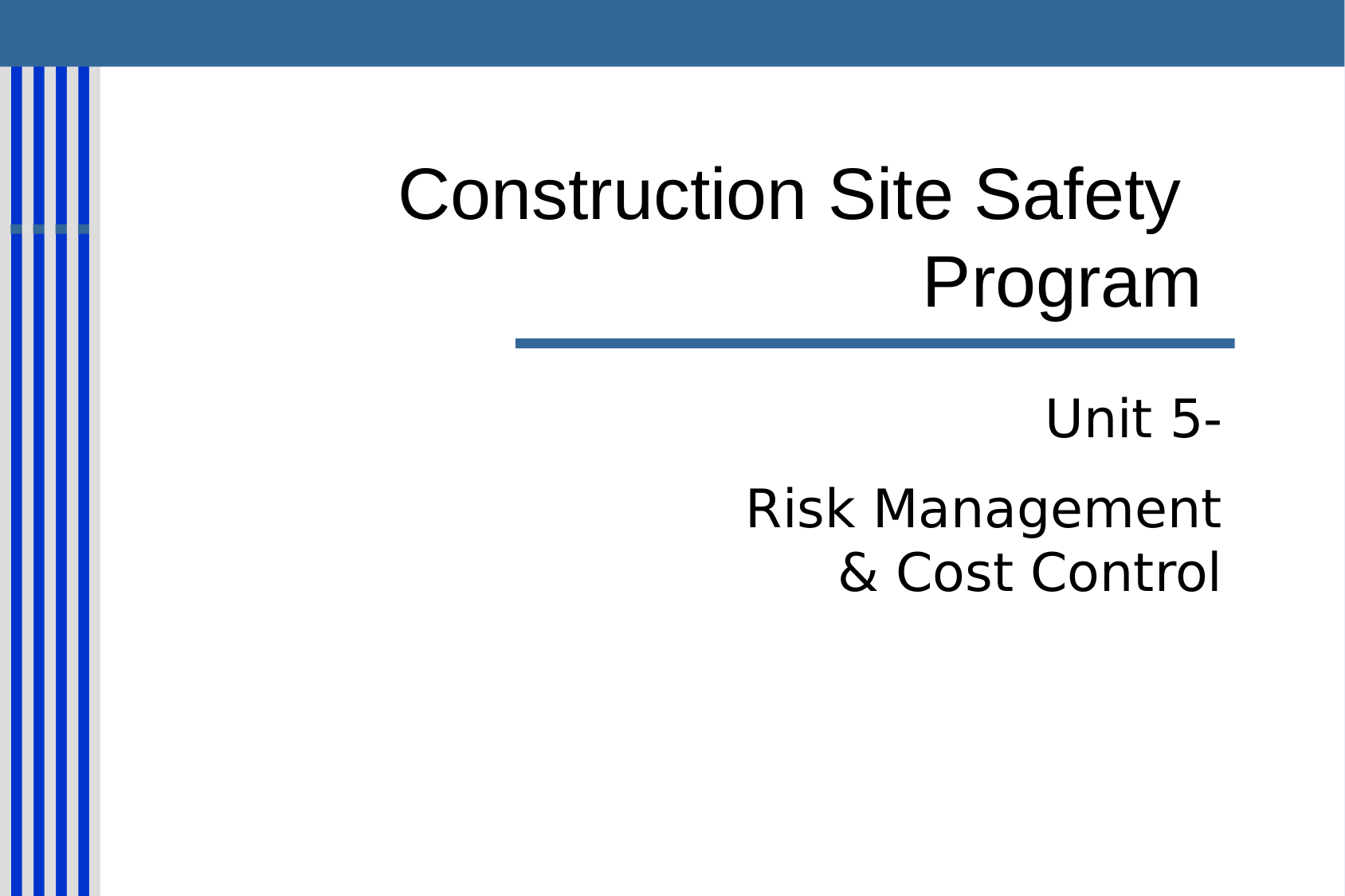

# Construction Site Safety   Program

Unit 5-
Risk Management & Cost Control